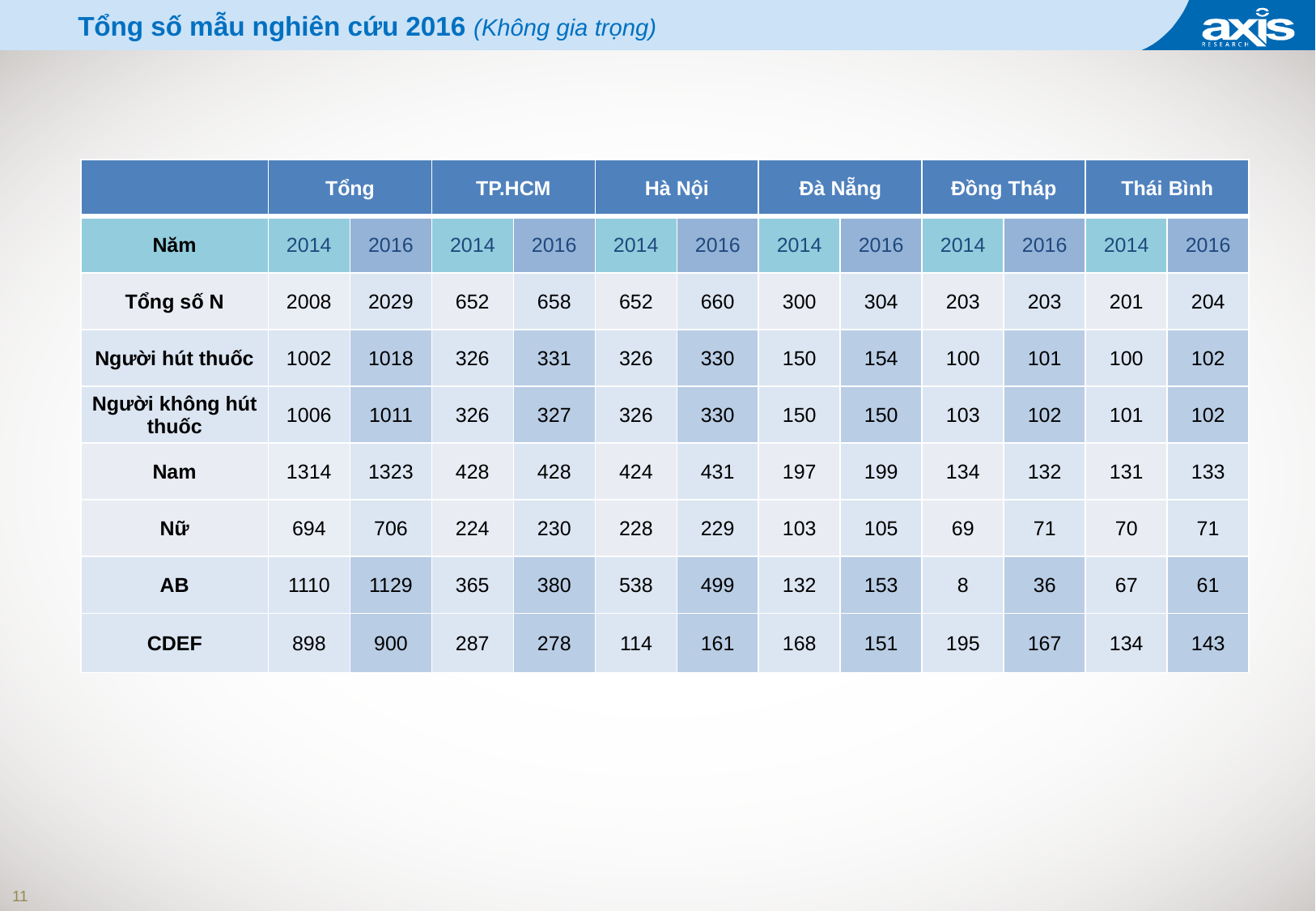

# Tổng số mẫu nghiên cứu 2016 (Không gia trọng)
|  | Tổng |  | TP.HCM |  | Hà Nội |  | Đà Nẵng |  | Đồng Tháp |  | Thái Bình |  |
| --- | --- | --- | --- | --- | --- | --- | --- | --- | --- | --- | --- | --- |
| Năm | 2014 | 2016 | 2014 | 2016 | 2014 | 2016 | 2014 | 2016 | 2014 | 2016 | 2014 | 2016 |
| Tổng số N | 2008 | 2029 | 652 | 658 | 652 | 660 | 300 | 304 | 203 | 203 | 201 | 204 |
| Người hút thuốc | 1002 | 1018 | 326 | 331 | 326 | 330 | 150 | 154 | 100 | 101 | 100 | 102 |
| Người không hút thuốc | 1006 | 1011 | 326 | 327 | 326 | 330 | 150 | 150 | 103 | 102 | 101 | 102 |
| Nam | 1314 | 1323 | 428 | 428 | 424 | 431 | 197 | 199 | 134 | 132 | 131 | 133 |
| Nữ | 694 | 706 | 224 | 230 | 228 | 229 | 103 | 105 | 69 | 71 | 70 | 71 |
| AB | 1110 | 1129 | 365 | 380 | 538 | 499 | 132 | 153 | 8 | 36 | 67 | 61 |
| CDEF | 898 | 900 | 287 | 278 | 114 | 161 | 168 | 151 | 195 | 167 | 134 | 143 |
11